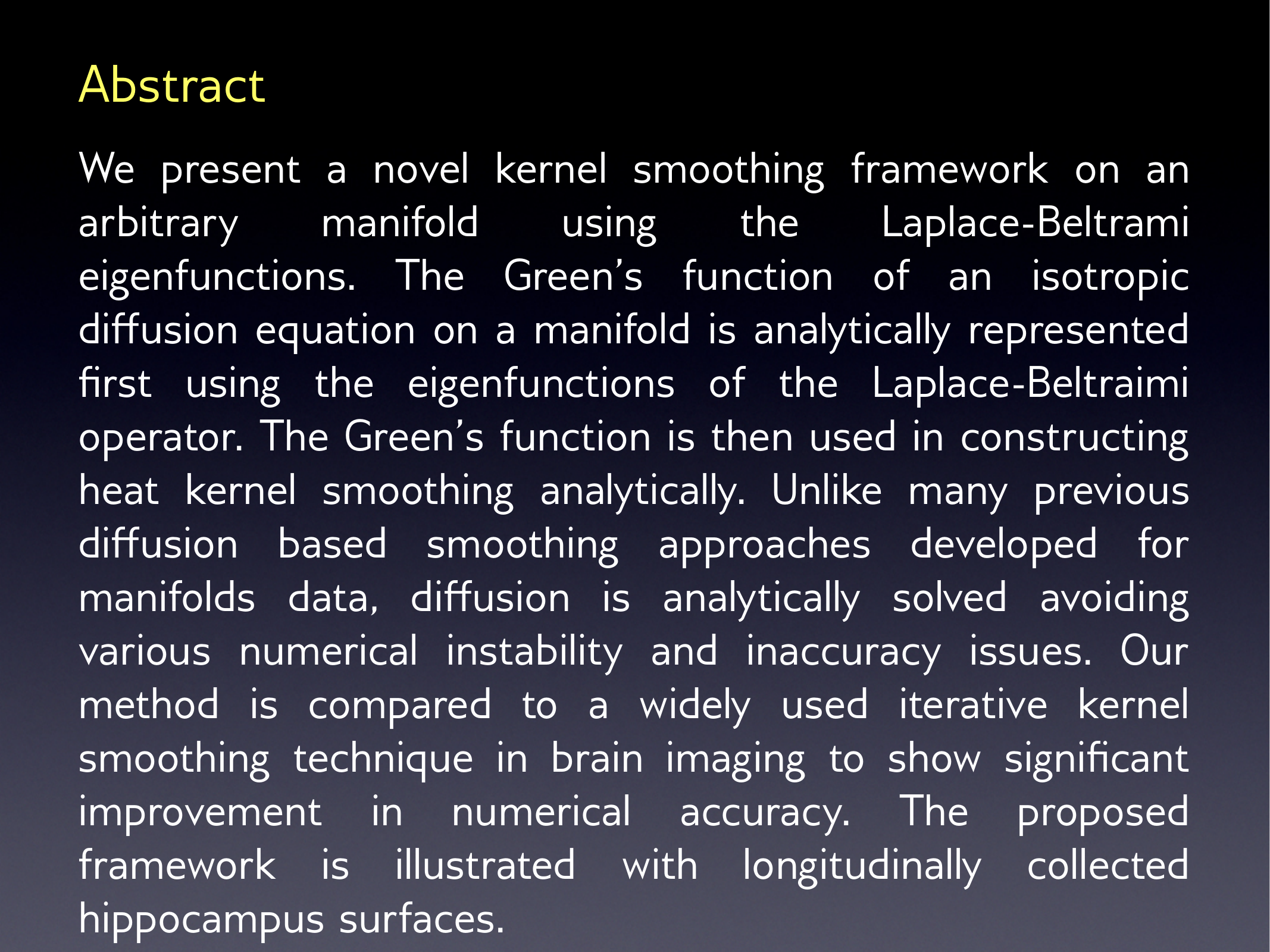

Abstract
We present a novel kernel smoothing framework on an arbitrary manifold using the Laplace-Beltrami eigenfunctions. The Green’s function of an isotropic diffusion equation on a manifold is analytically represented first using the eigenfunctions of the Laplace-Beltraimi operator. The Green’s function is then used in constructing heat kernel smoothing analytically. Unlike many previous diffusion based smoothing approaches developed for manifolds data, diffusion is analytically solved avoiding various numerical instability and inaccuracy issues. Our method is compared to a widely used iterative kernel smoothing technique in brain imaging to show significant improvement in numerical accuracy. The proposed framework is illustrated with longitudinally collected hippocampus surfaces.